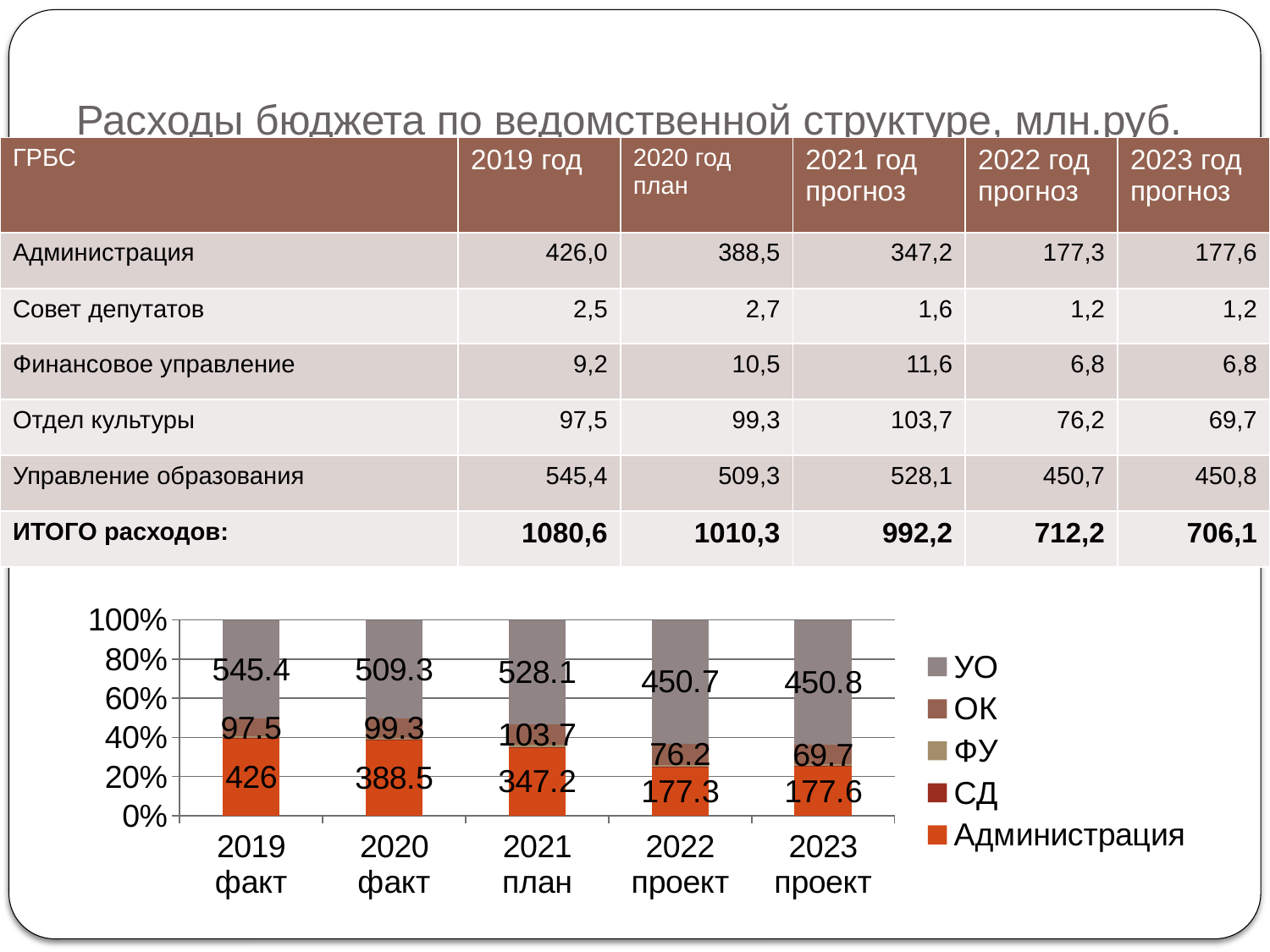

# Расходы бюджета по ведомственной структуре, млн.руб.
| ГРБС | 2019 год | 2020 год план | 2021 год прогноз | 2022 год прогноз | 2023 год прогноз |
| --- | --- | --- | --- | --- | --- |
| Администрация | 426,0 | 388,5 | 347,2 | 177,3 | 177,6 |
| Совет депутатов | 2,5 | 2,7 | 1,6 | 1,2 | 1,2 |
| Финансовое управление | 9,2 | 10,5 | 11,6 | 6,8 | 6,8 |
| Отдел культуры | 97,5 | 99,3 | 103,7 | 76,2 | 69,7 |
| Управление образования | 545,4 | 509,3 | 528,1 | 450,7 | 450,8 |
| ИТОГО расходов: | 1080,6 | 1010,3 | 992,2 | 712,2 | 706,1 |

### Chart

| Category | Администрация | СД | ФУ | ОК | УО |
|---|---|---|---|---|---|
| 2019 факт | 426.0 | 2.5 | 9.200000000000001 | 97.5 | 545.4 |
| 2020 факт | 388.5 | 2.7 | 10.5 | 99.3 | 509.3 |
| 2021 план | 347.2 | 1.6 | 11.6 | 103.7 | 528.1 |
| 2022 проект | 177.3 | 1.2 | 6.8 | 76.2 | 450.7 |
| 2023 проект | 177.6 | 1.2 | 6.8 | 69.7 | 450.8 |